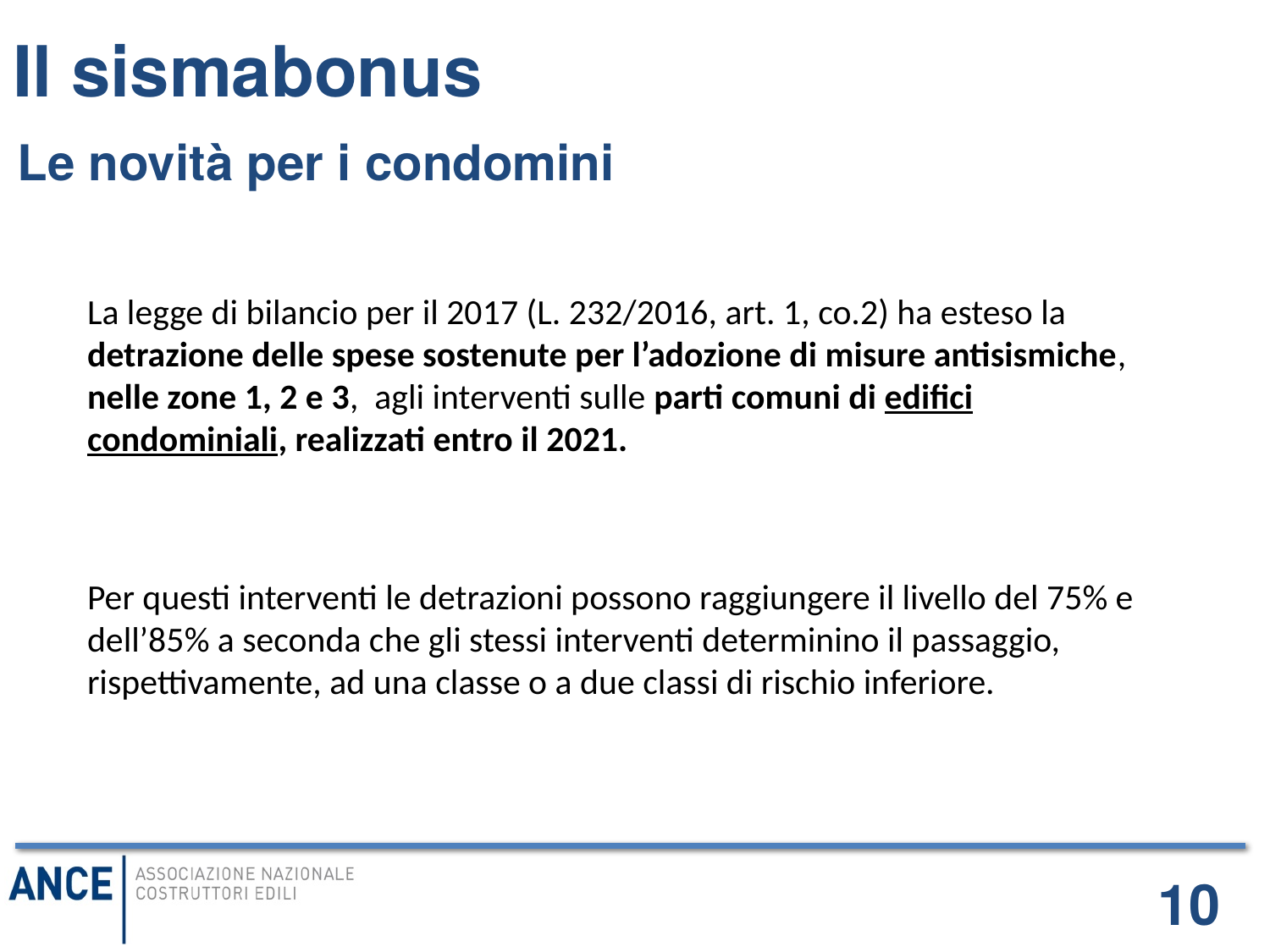

Il sismabonus
Le novità per i condomini
La legge di bilancio per il 2017 (L. 232/2016, art. 1, co.2) ha esteso la detrazione delle spese sostenute per l’adozione di misure antisismiche, nelle zone 1, 2 e 3,  agli interventi sulle parti comuni di edifici condominiali, realizzati entro il 2021.
Per questi interventi le detrazioni possono raggiungere il livello del 75% e dell’85% a seconda che gli stessi interventi determinino il passaggio, rispettivamente, ad una classe o a due classi di rischio inferiore.
10